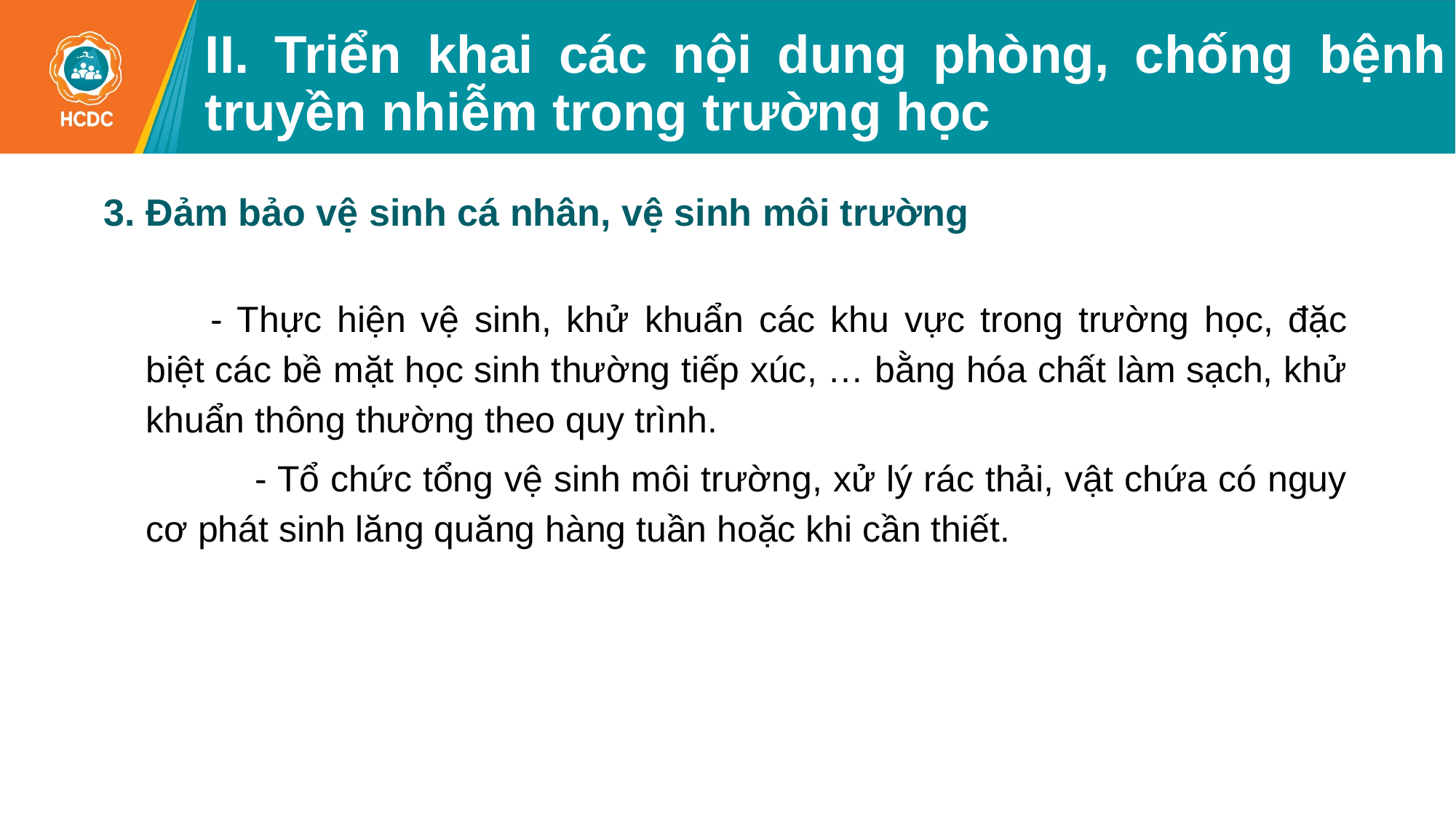

# II. Triển khai các nội dung phòng, chống bệnh truyền nhiễm trong trường học
3. Đảm bảo vệ sinh cá nhân, vệ sinh môi trường

- Thực hiện vệ sinh, khử khuẩn các khu vực trong trường học, đặc biệt các bề mặt học sinh thường tiếp xúc, … bằng hóa chất làm sạch, khử khuẩn thông thường theo quy trình.
	- Tổ chức tổng vệ sinh môi trường, xử lý rác thải, vật chứa có nguy cơ phát sinh lăng quăng hàng tuần hoặc khi cần thiết.